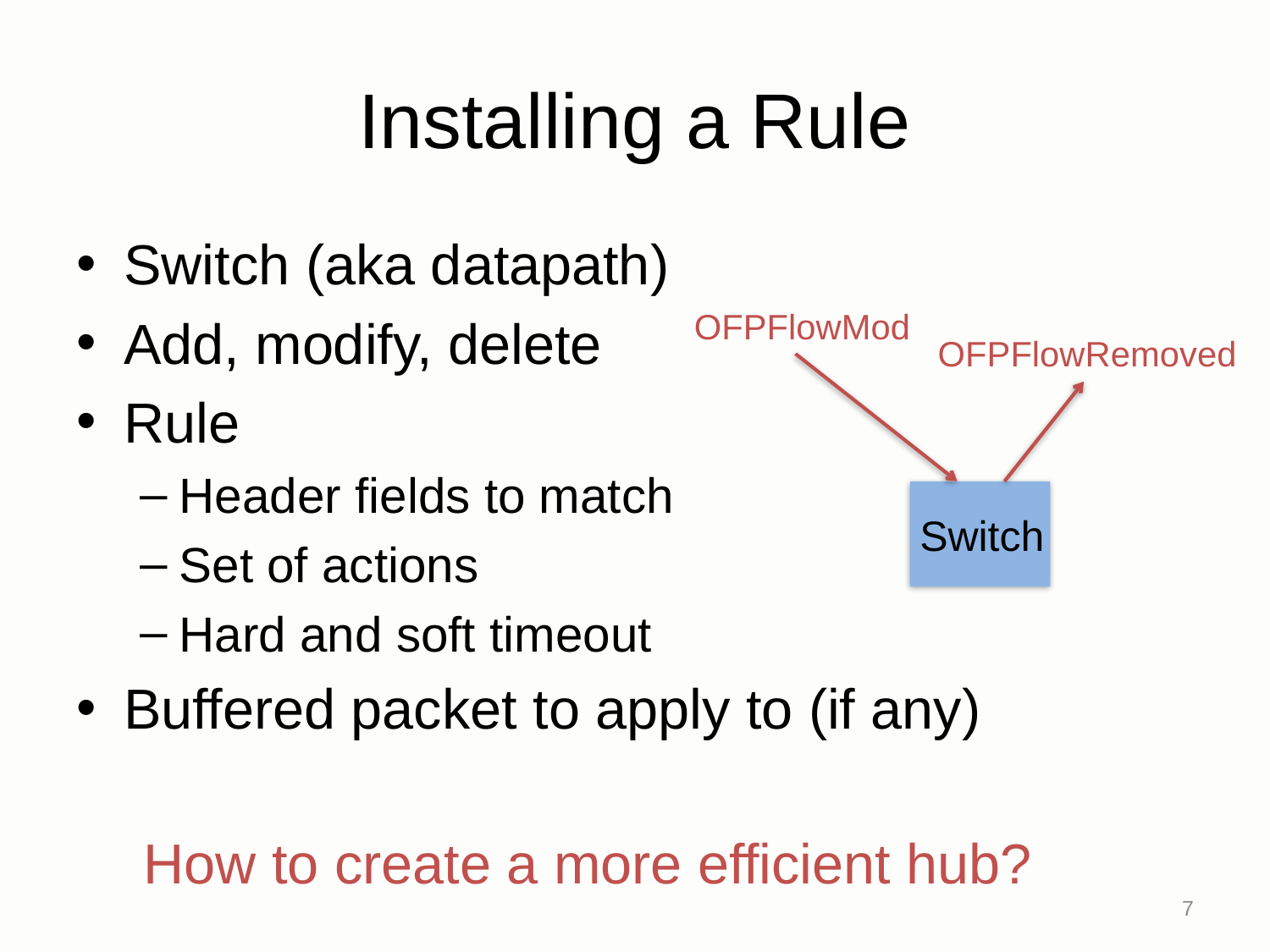

# Installing a Rule
Switch (aka datapath)
Add, modify, delete
Rule
Header fields to match
Set of actions
Hard and soft timeout
Buffered packet to apply to (if any)

OFPFlowMod
OFPFlowRemoved

Switch
How to create a more efficient hub?
7